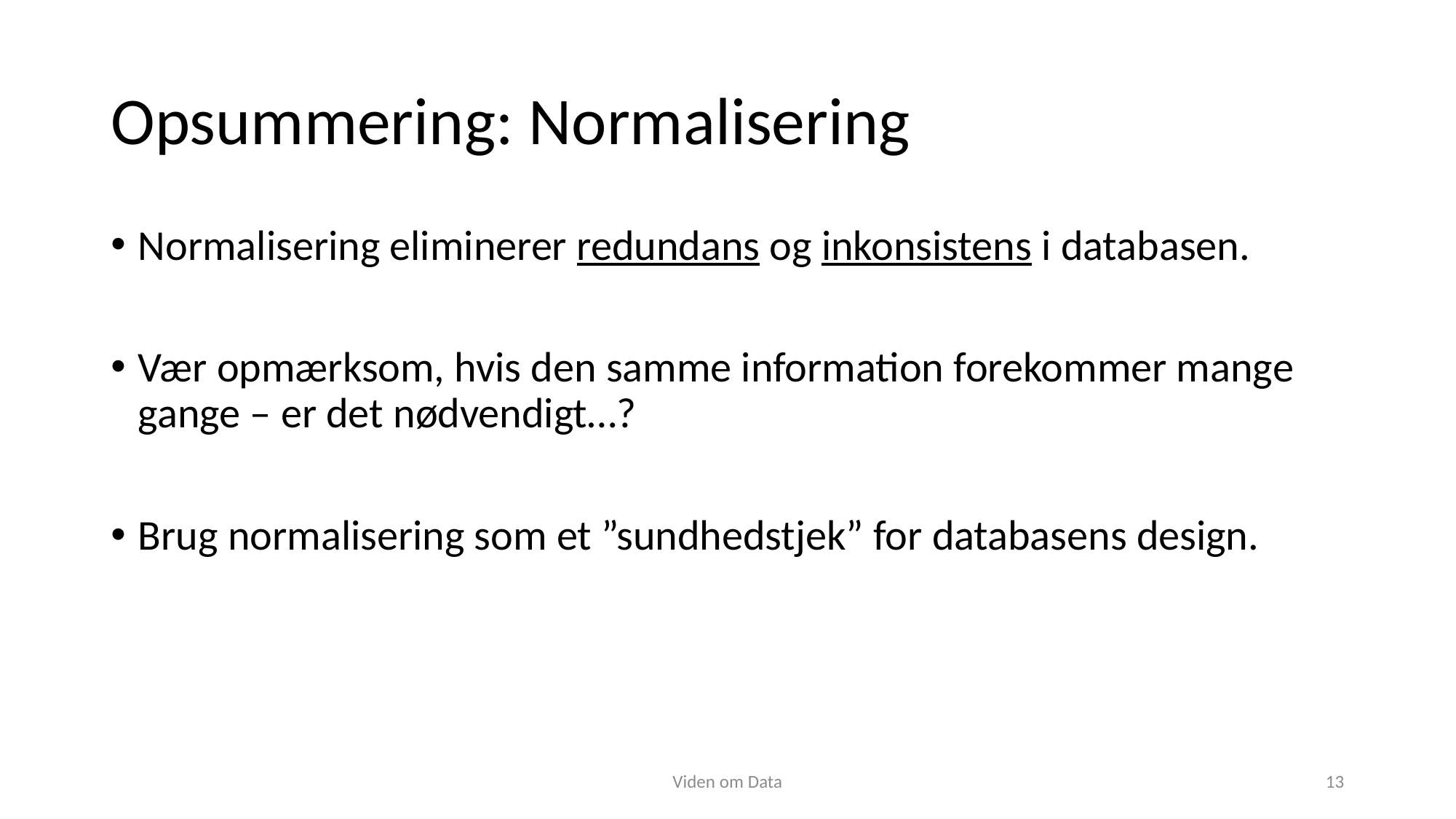

# Opsummering: Normalisering
Normalisering eliminerer redundans og inkonsistens i databasen.

Vær opmærksom, hvis den samme information forekommer mange gange – er det nødvendigt…?

Brug normalisering som et ”sundhedstjek” for databasens design.

Viden om Data
13